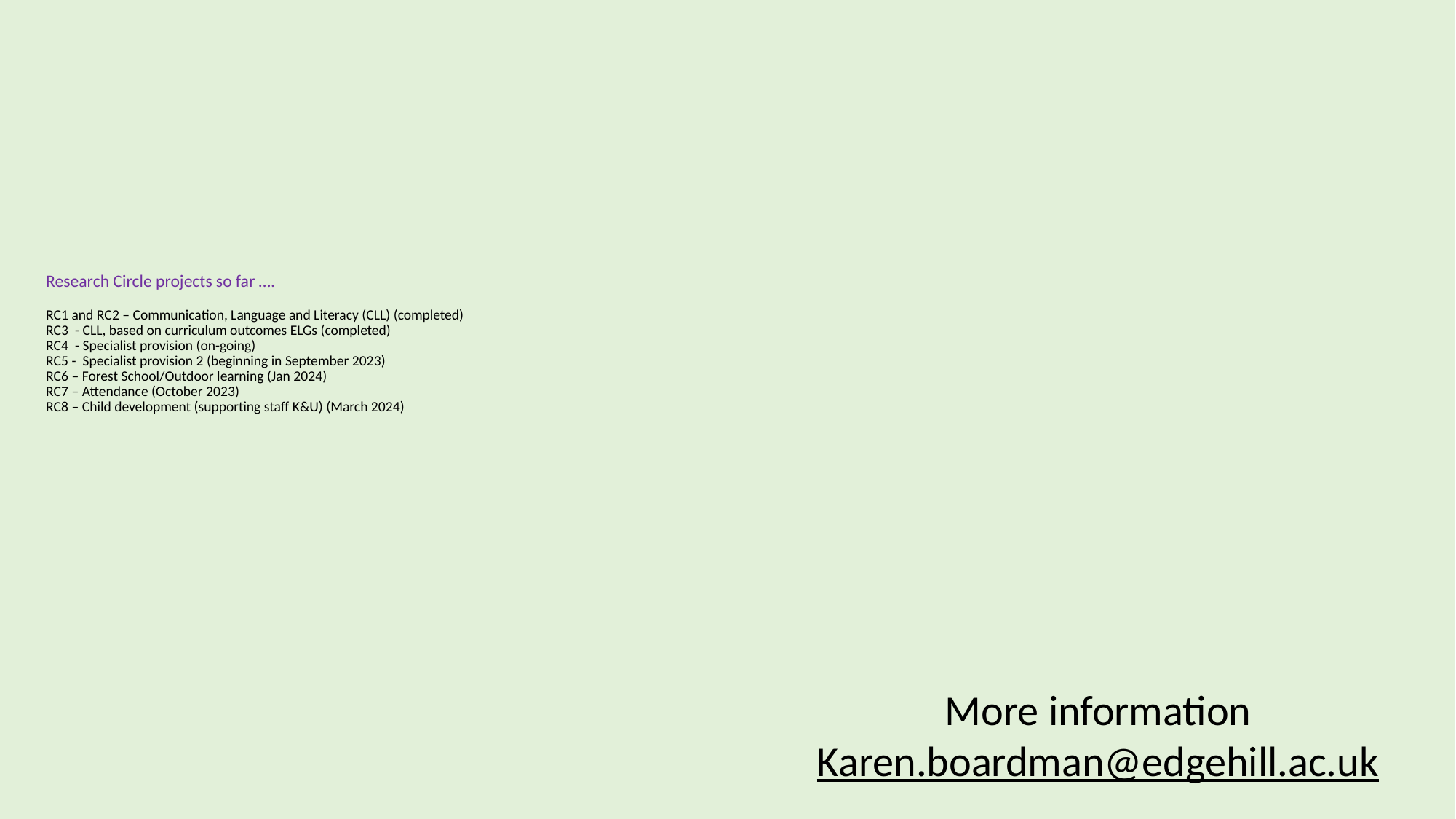

# Research Circle projects so far …. RC1 and RC2 – Communication, Language and Literacy (CLL) (completed) RC3  - CLL, based on curriculum outcomes ELGs (completed) RC4  - Specialist provision (on-going) RC5 -  Specialist provision 2 (beginning in September 2023) RC6 – Forest School/Outdoor learning (Jan 2024) RC7 – Attendance (October 2023) RC8 – Child development (supporting staff K&U) (March 2024)
More information
Karen.boardman@edgehill.ac.uk